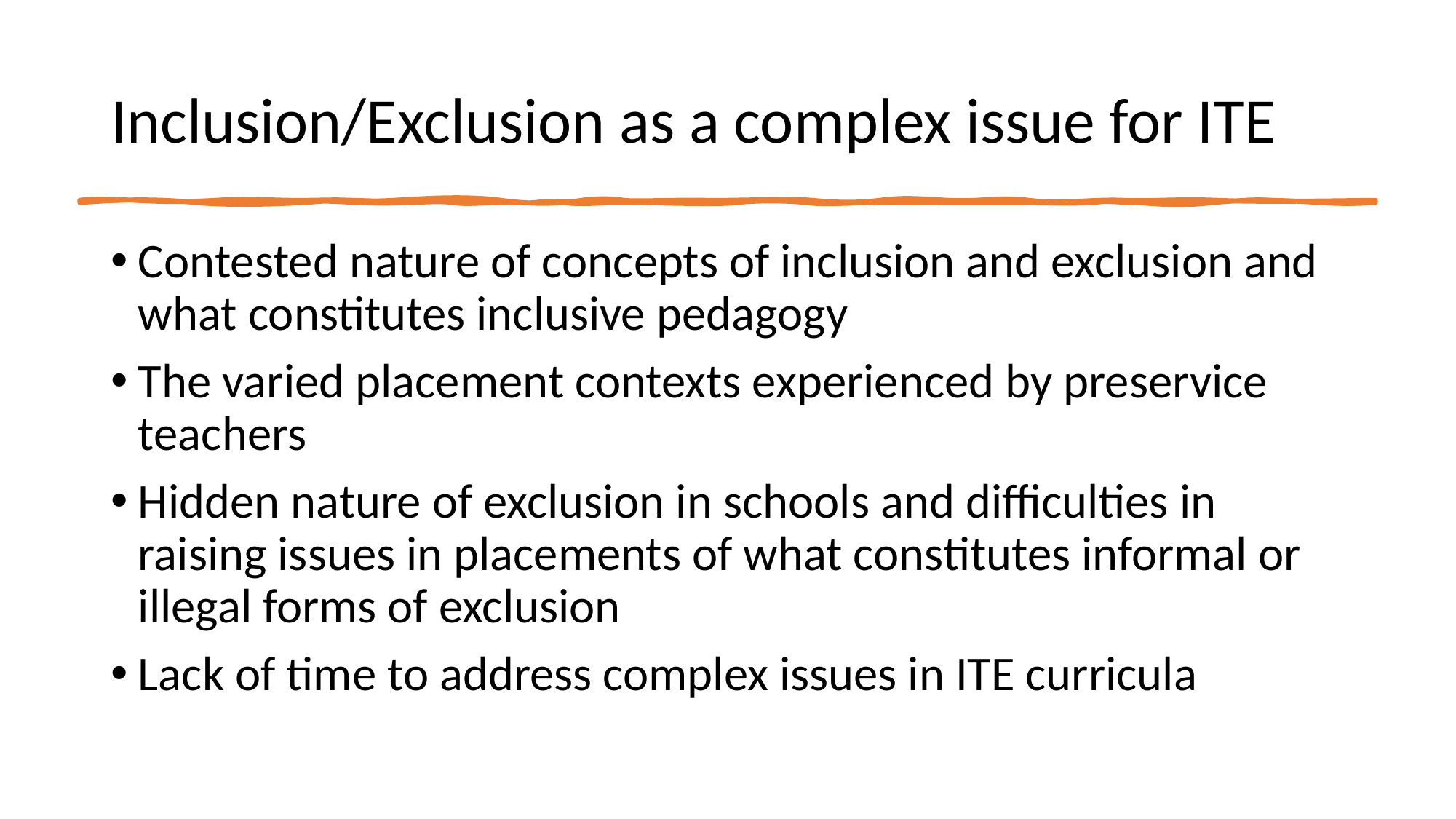

# Inclusion/Exclusion as a complex issue for ITE

Contested nature of concepts of inclusion and exclusion and what constitutes inclusive pedagogy
The varied placement contexts experienced by preservice teachers
Hidden nature of exclusion in schools and difficulties in raising issues in placements of what constitutes informal or illegal forms of exclusion
Lack of time to address complex issues in ITE curricula